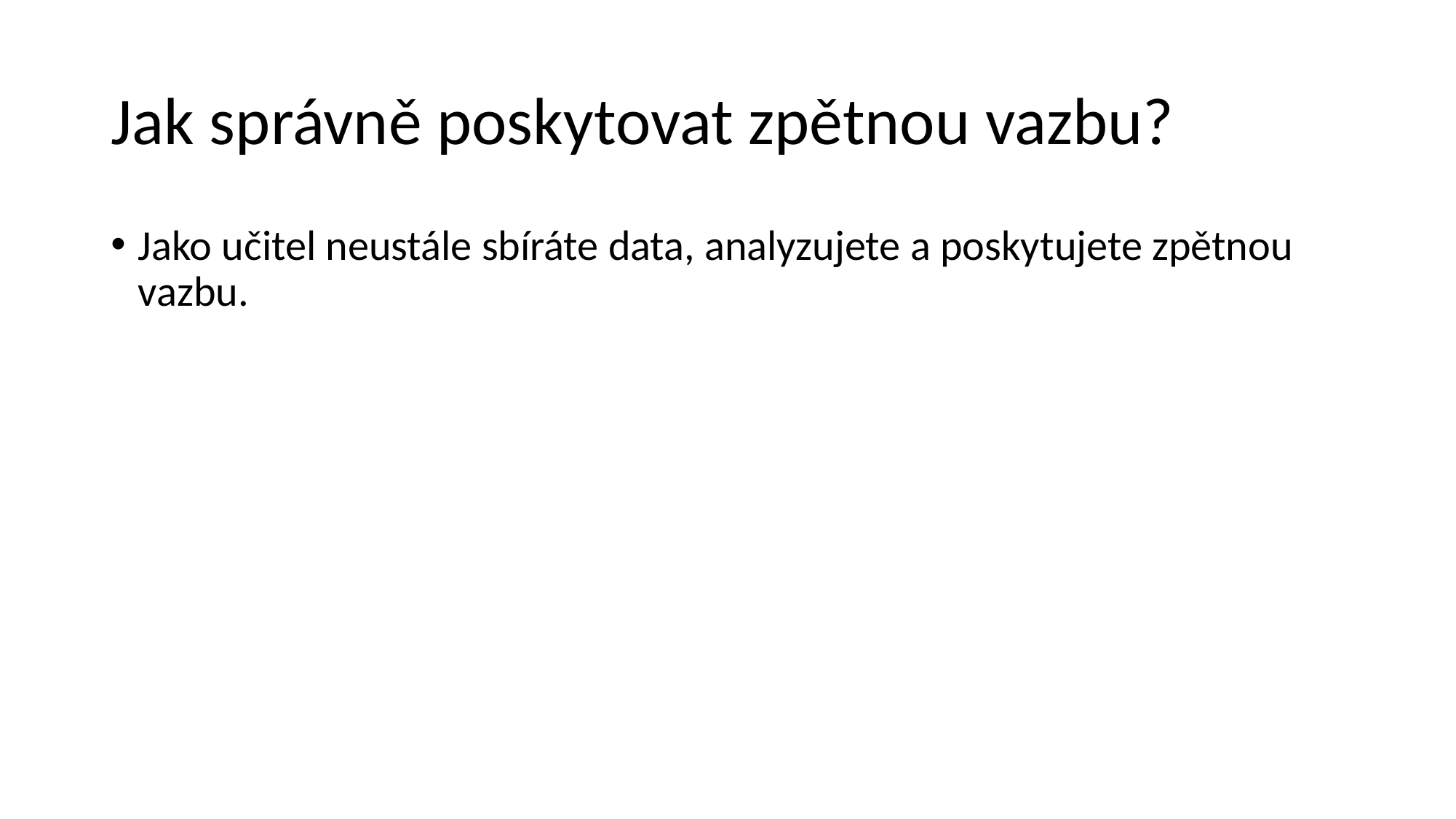

# Jak správně poskytovat zpětnou vazbu?
Jako učitel neustále sbíráte data, analyzujete a poskytujete zpětnou vazbu.